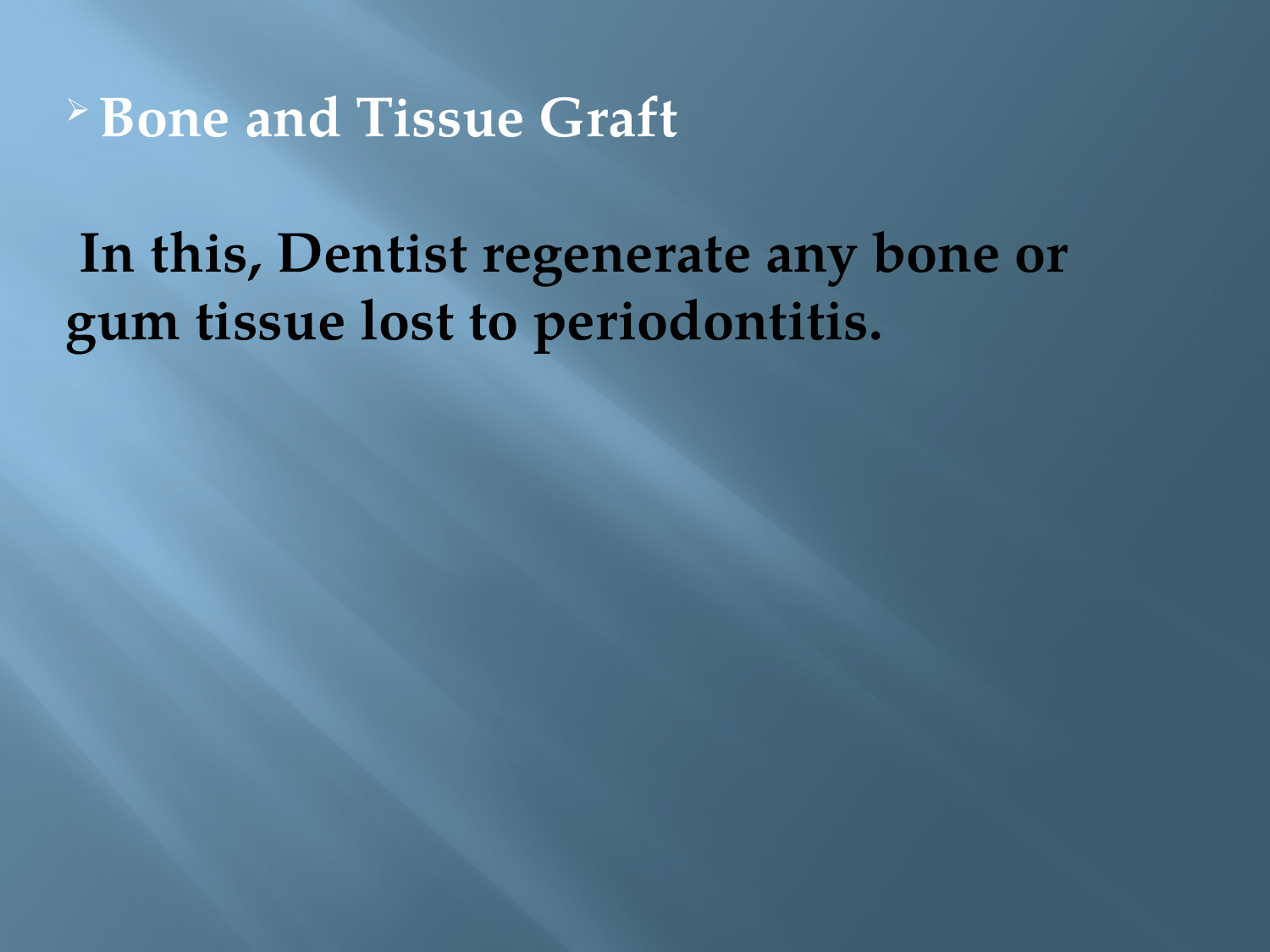

Bone and Tissue Graft

 In this, Dentist regenerate any bone or gum tissue lost to periodontitis.